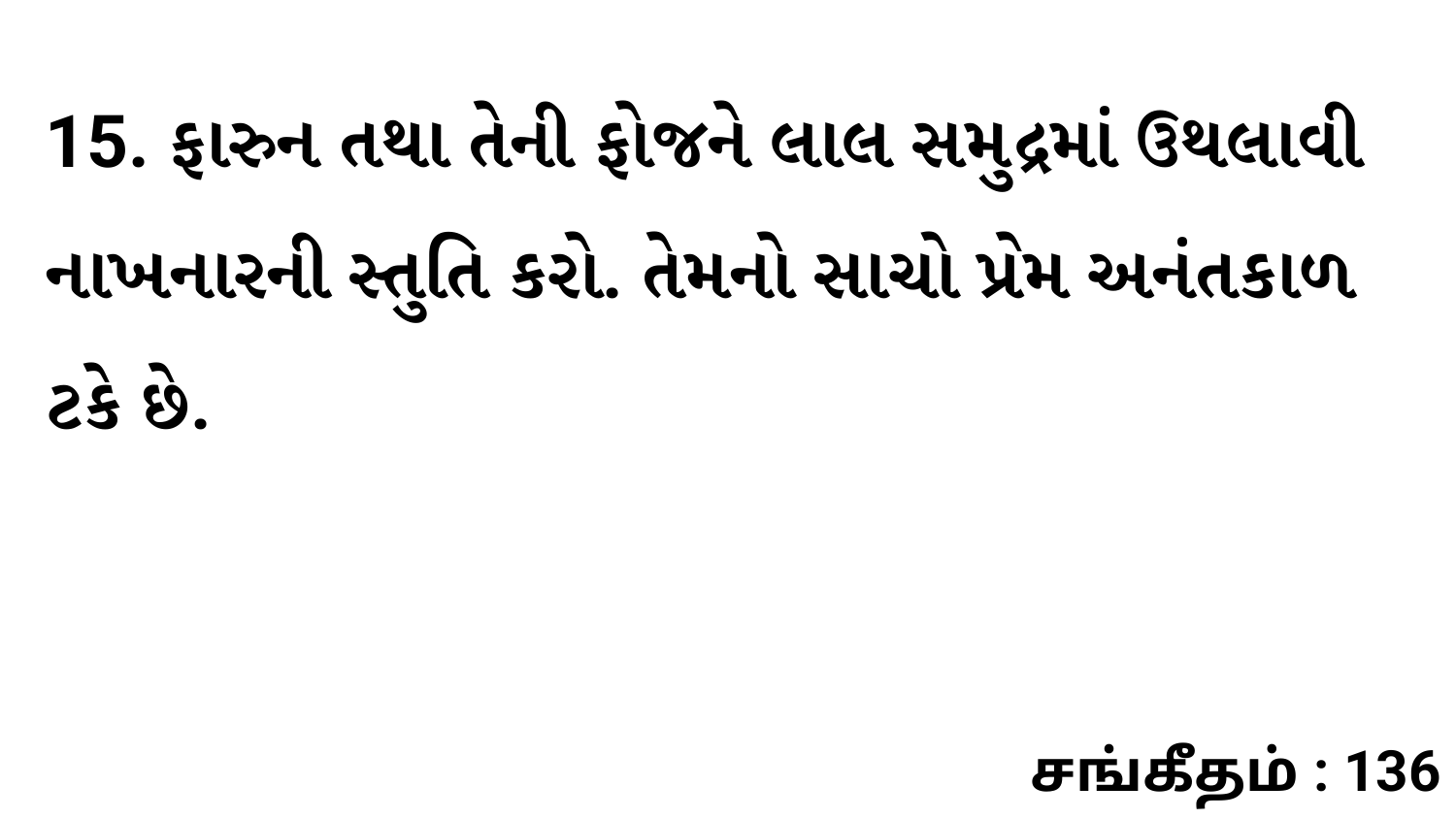

15. ફારુન તથા તેની ફોજને લાલ સમુદ્રમાં ઉથલાવી નાખનારની સ્તુતિ કરો. તેમનો સાચો પ્રેમ અનંતકાળ ટકે છે.
சங்கீதம் : 136